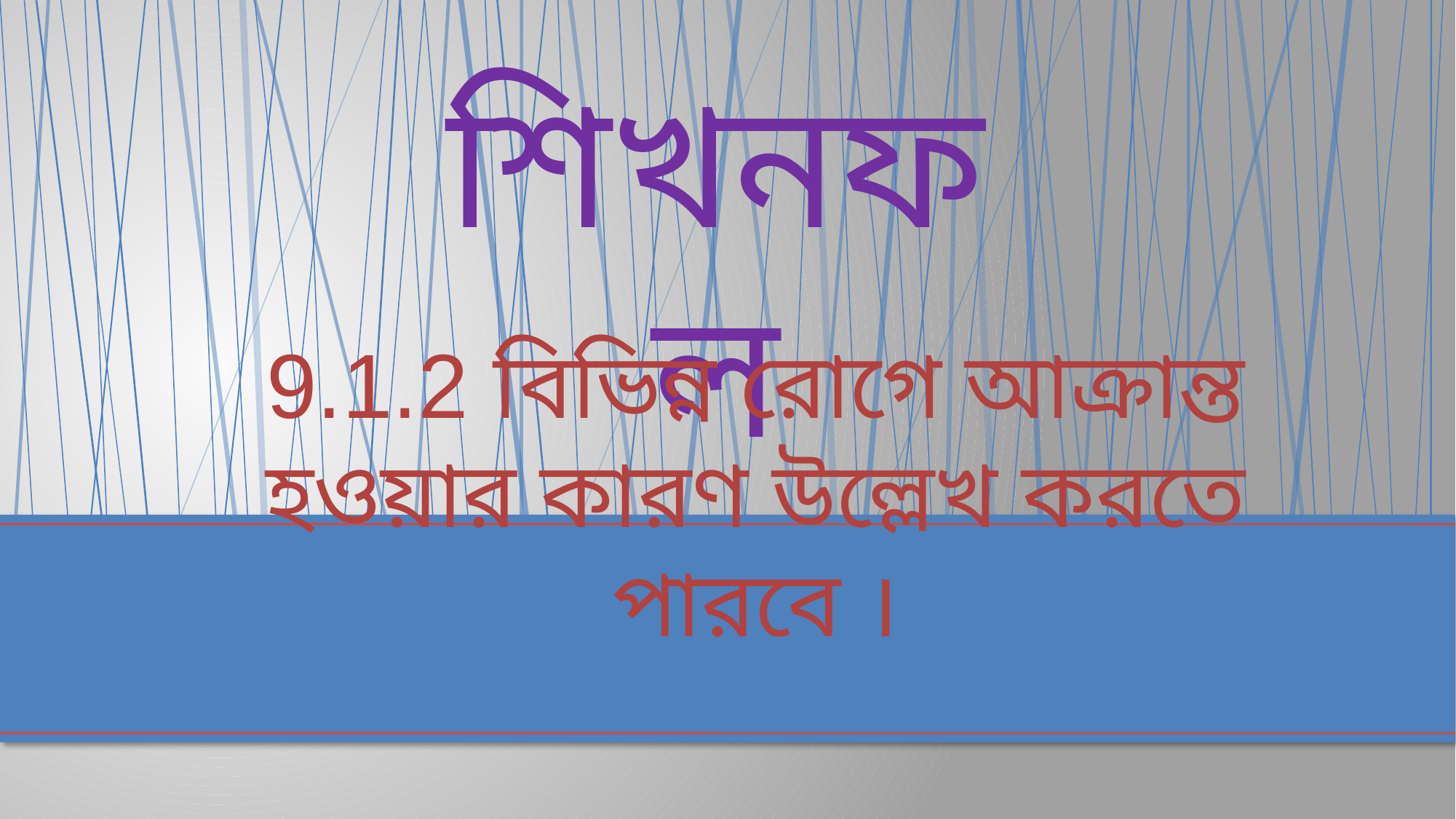

শিখনফল
9.1.2 বিভিন্ন রোগে আক্রান্ত হওয়ার কারণ উল্লেখ করতে পারবে ।